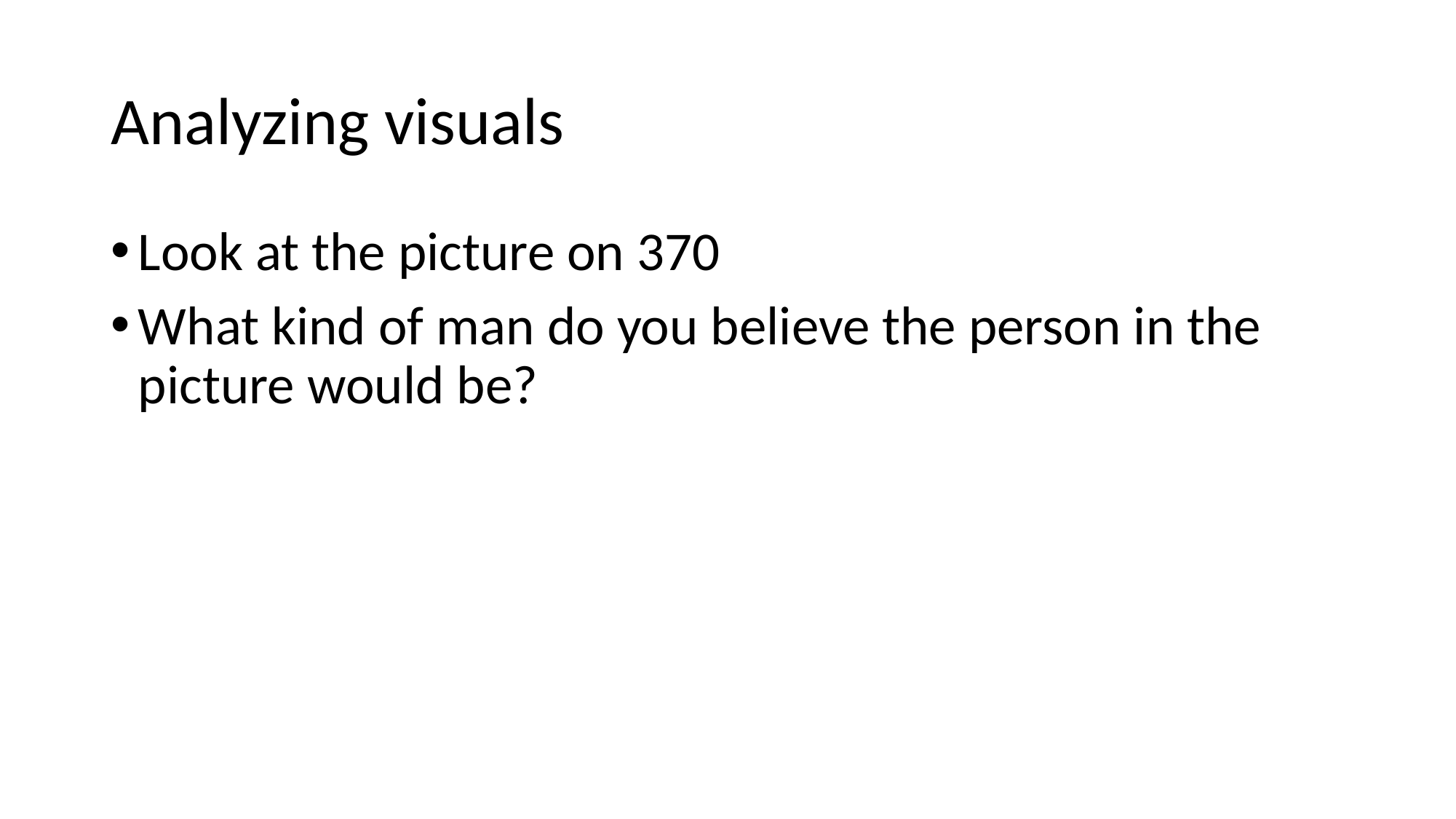

# Analyzing visuals
Look at the picture on 370
What kind of man do you believe the person in the picture would be?